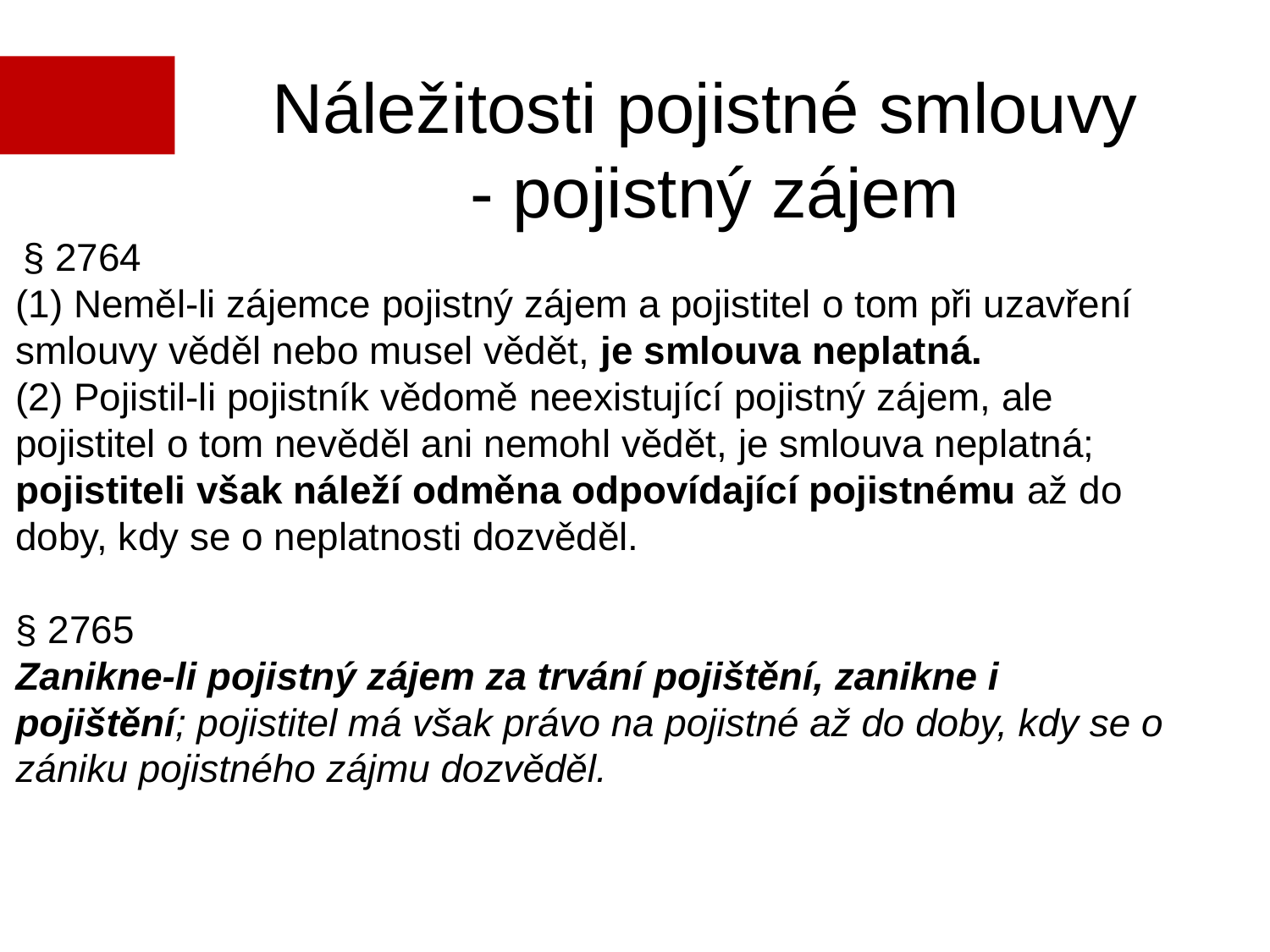

Náležitosti pojistné smlouvy
- pojistný zájem
 § 2764
(1) Neměl-li zájemce pojistný zájem a pojistitel o tom při uzavření smlouvy věděl nebo musel vědět, je smlouva neplatná.
(2) Pojistil-li pojistník vědomě neexistující pojistný zájem, ale pojistitel o tom nevěděl ani nemohl vědět, je smlouva neplatná; pojistiteli však náleží odměna odpovídající pojistnému až do doby, kdy se o neplatnosti dozvěděl.

§ 2765
Zanikne-li pojistný zájem za trvání pojištění, zanikne i pojištění; pojistitel má však právo na pojistné až do doby, kdy se o zániku pojistného zájmu dozvěděl.